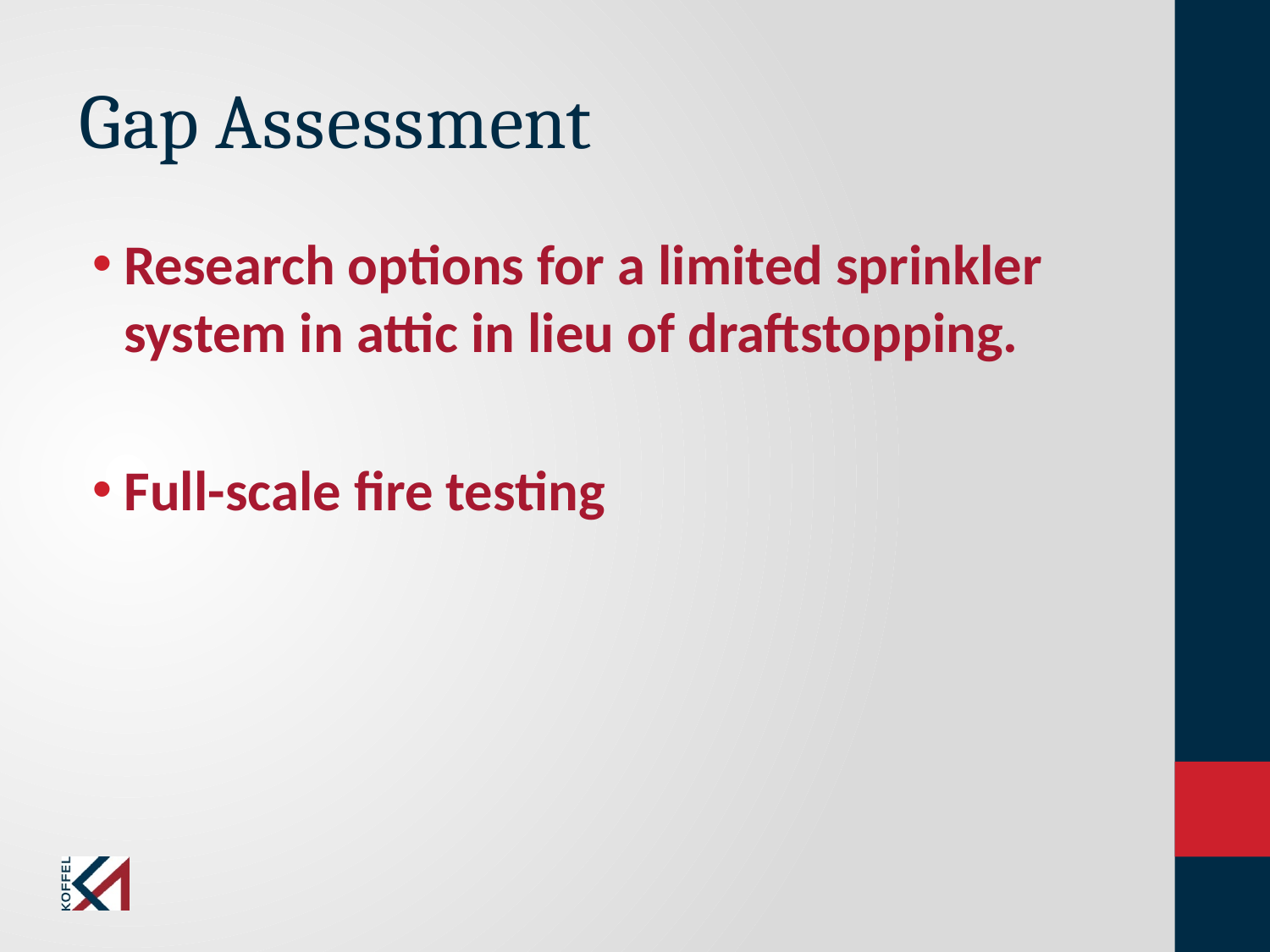

# Gap Assessment
Research options for a limited sprinkler system in attic in lieu of draftstopping.

Full-scale fire testing